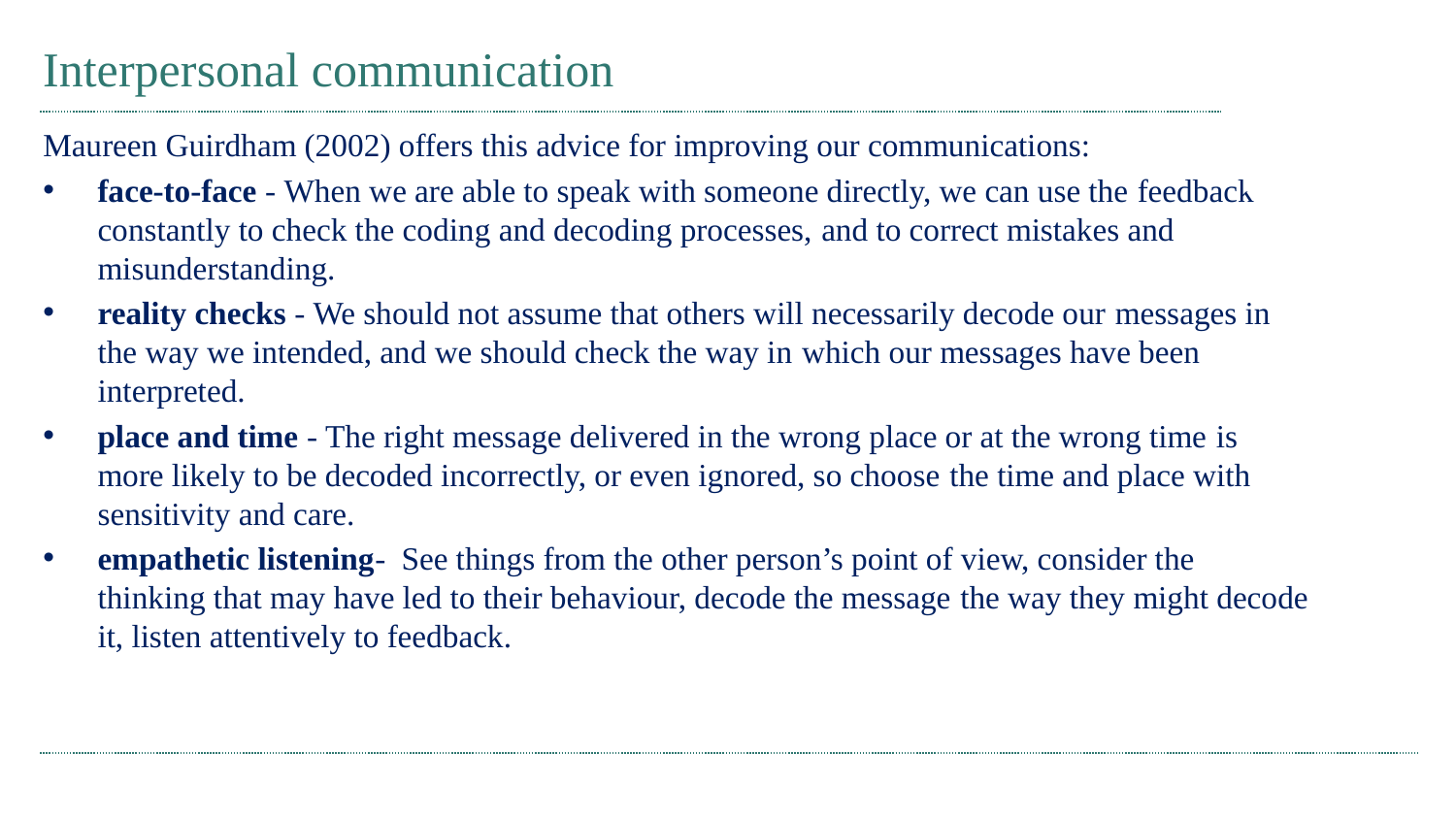

# Interpersonal communication
Maureen Guirdham (2002) offers this advice for improving our communications:
face-to-face - When we are able to speak with someone directly, we can use the feedback constantly to check the coding and decoding processes, and to correct mistakes and misunderstanding.
reality checks - We should not assume that others will necessarily decode our messages in the way we intended, and we should check the way in which our messages have been interpreted.
place and time - The right message delivered in the wrong place or at the wrong time is more likely to be decoded incorrectly, or even ignored, so choose the time and place with sensitivity and care.
empathetic listening-  See things from the other person’s point of view, consider the thinking that may have led to their behaviour, decode the message the way they might decode it, listen attentively to feedback.